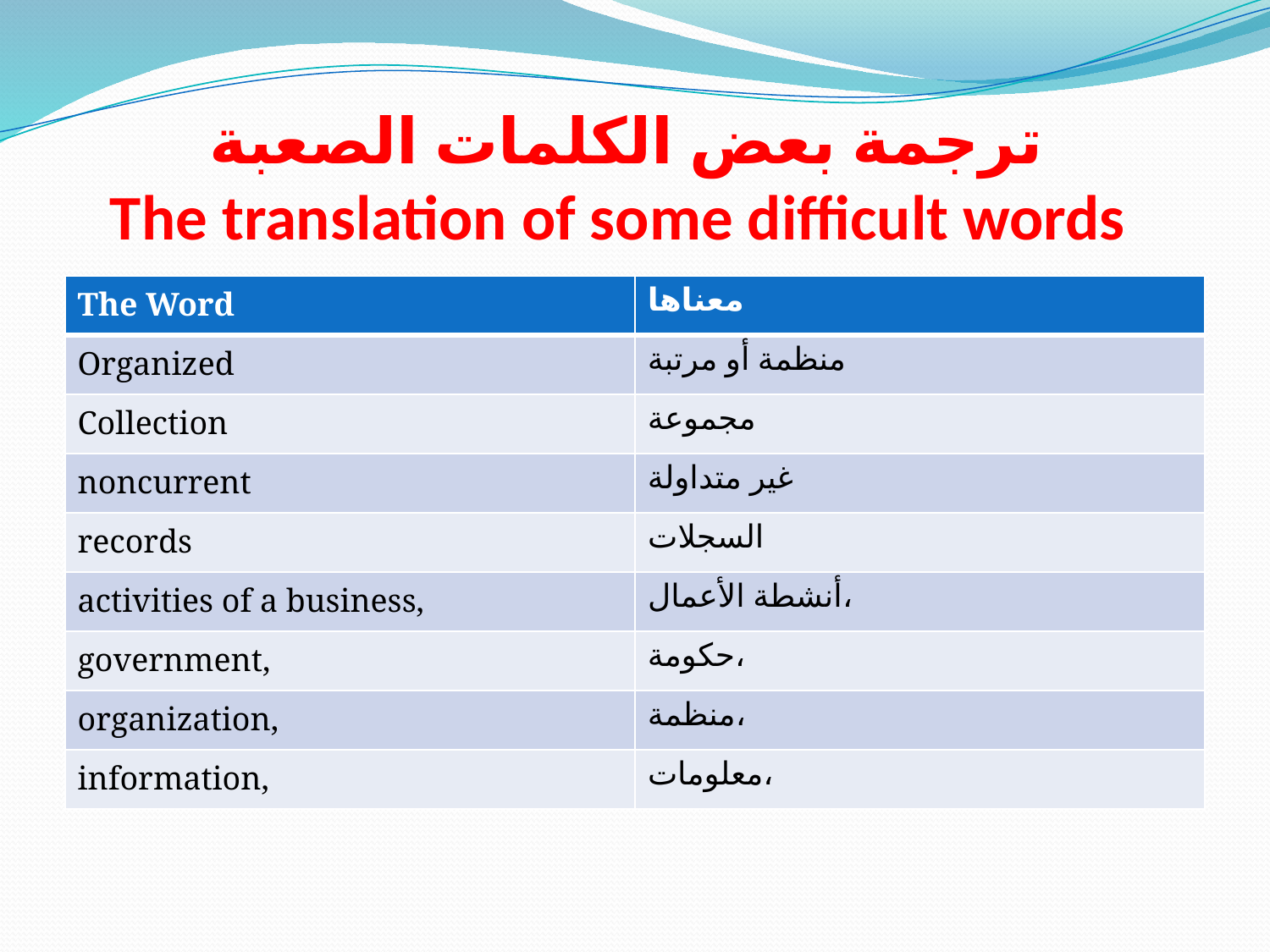

# ترجمة بعض الكلمات الصعبة The translation of some difficult words
| The Word | معناها |
| --- | --- |
| Organized | منظمة أو مرتبة |
| Collection | مجموعة |
| noncurrent | غير متداولة |
| records | السجلات |
| activities of a business, | أنشطة الأعمال، |
| government, | حكومة، |
| organization, | منظمة، |
| information, | معلومات، |